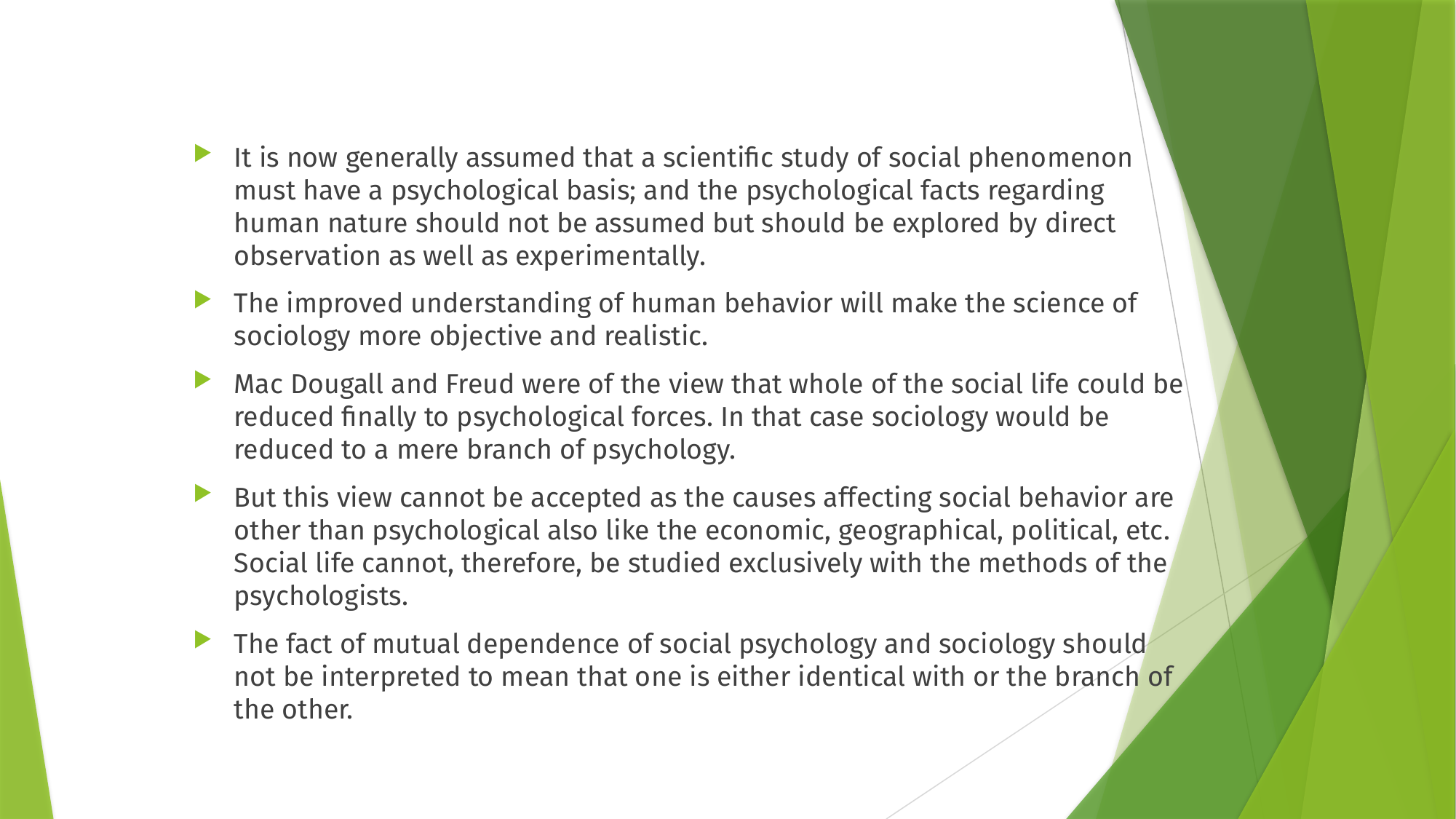

It is now generally assumed that a scientific study of social phenomenon must have a psychological basis; and the psychological facts regarding human nature should not be assumed but should be explored by direct observation as well as experimentally.
The improved understanding of human behavior will make the science of sociology more objective and realistic.
Mac Dougall and Freud were of the view that whole of the social life could be reduced finally to psychological forces. In that case sociology would be reduced to a mere branch of psychology.
But this view cannot be accepted as the causes affecting social behavior are other than psychological also like the economic, geographical, political, etc. Social life cannot, therefore, be studied exclusively with the methods of the psychologists.
The fact of mutual dependence of social psychology and sociology should not be interpreted to mean that one is either identical with or the branch of the other.